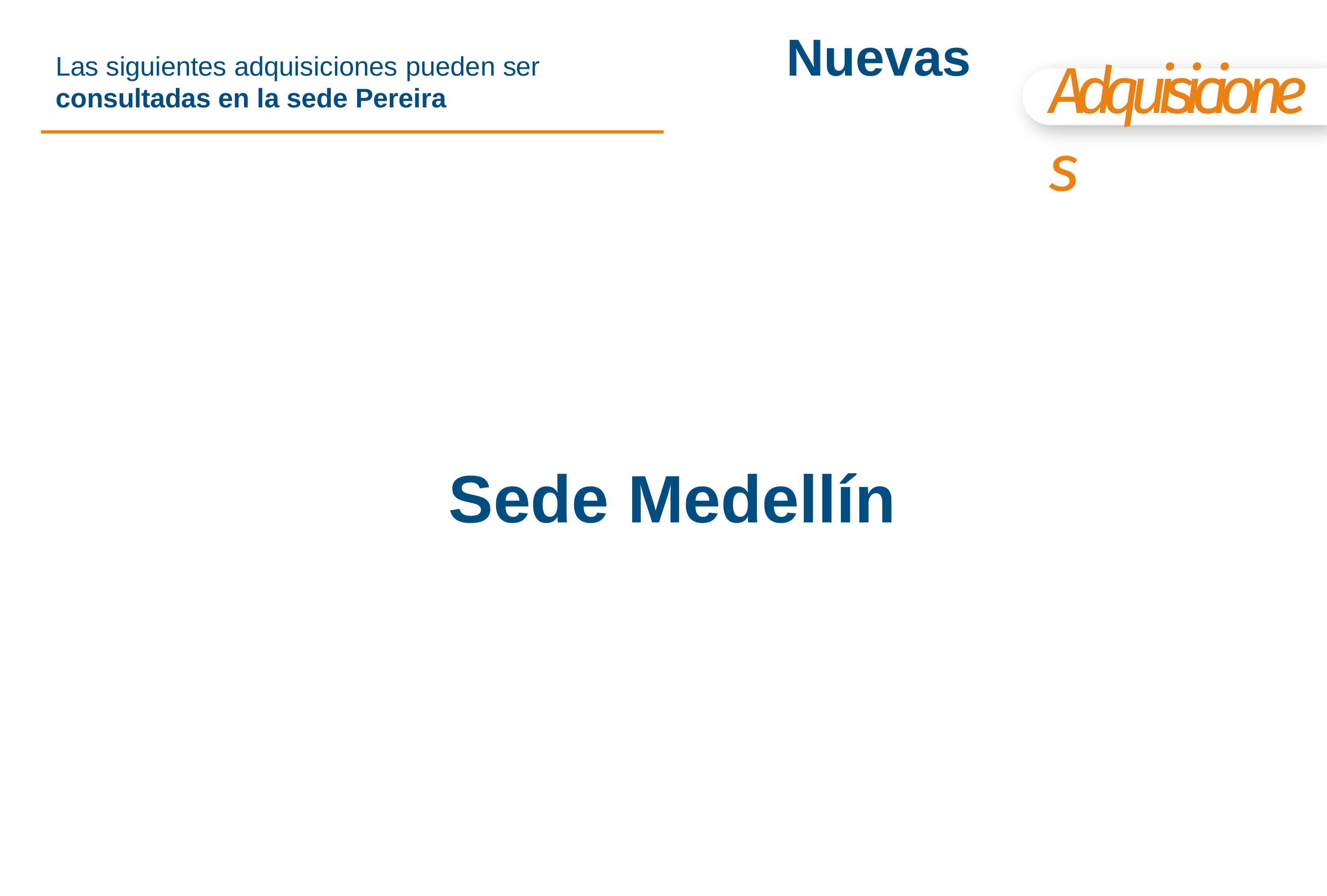

# Nuevas
Adquisiciones
Las siguientes adquisiciones pueden ser
consultadas en la sede Pereira

Sede Medellín